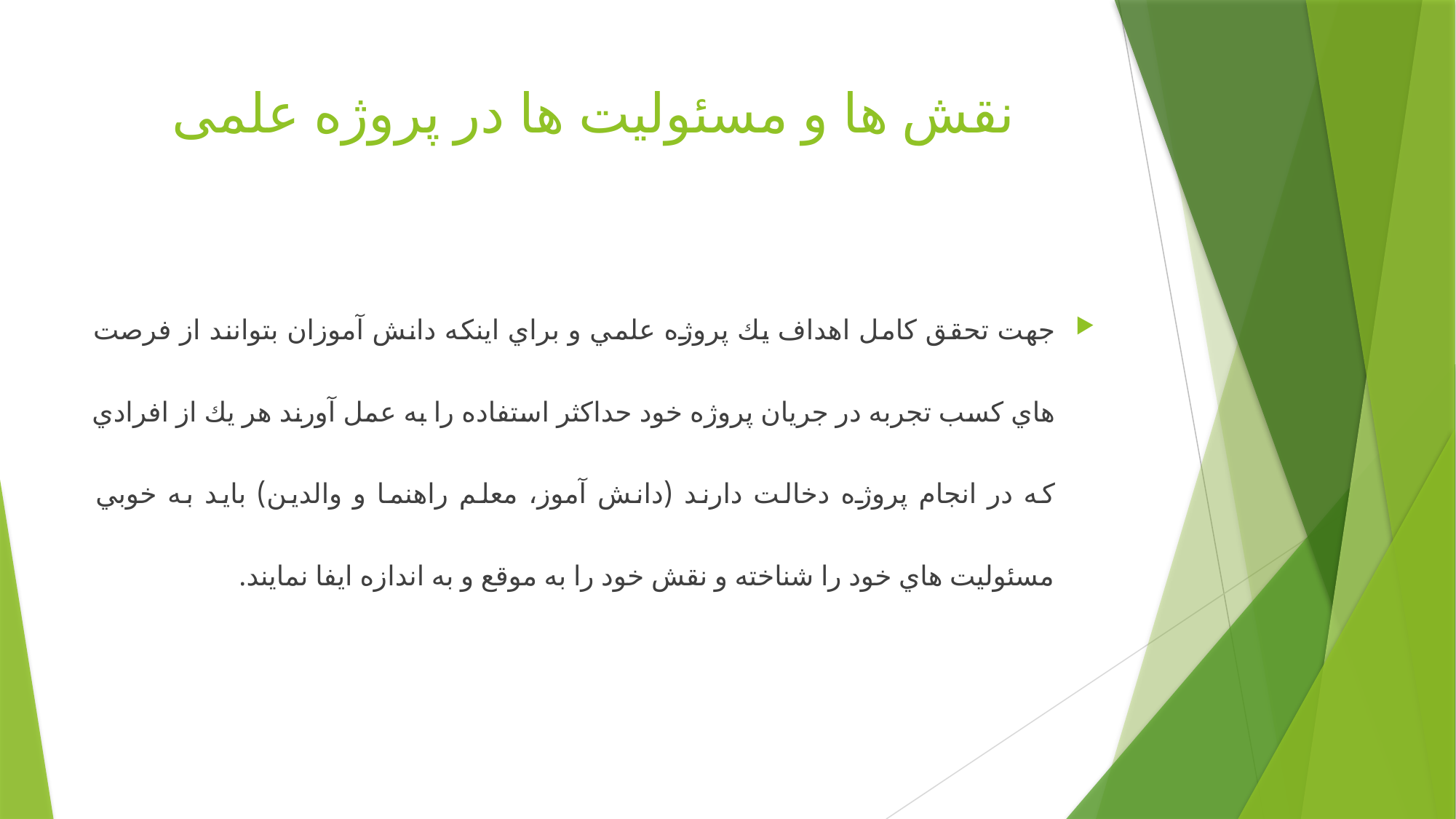

# نقش ها و مسئوليت ها در پروژه علمی
جهت تحقق كامل اهداف يك پروژه علمي و براي اينكه دانش آموزان بتوانند از فرصت هاي كسب تجربه در جريان پروژه خود حداكثر استفاده را به عمل آورند هر يك از افرادي كه در انجام پروژه دخالت دارند (دانش آموز، معلم راهنما و والدين) بايد به خوبي مسئوليت هاي خود را شناخته و نقش خود را به موقع و به اندازه ايفا نمايند.